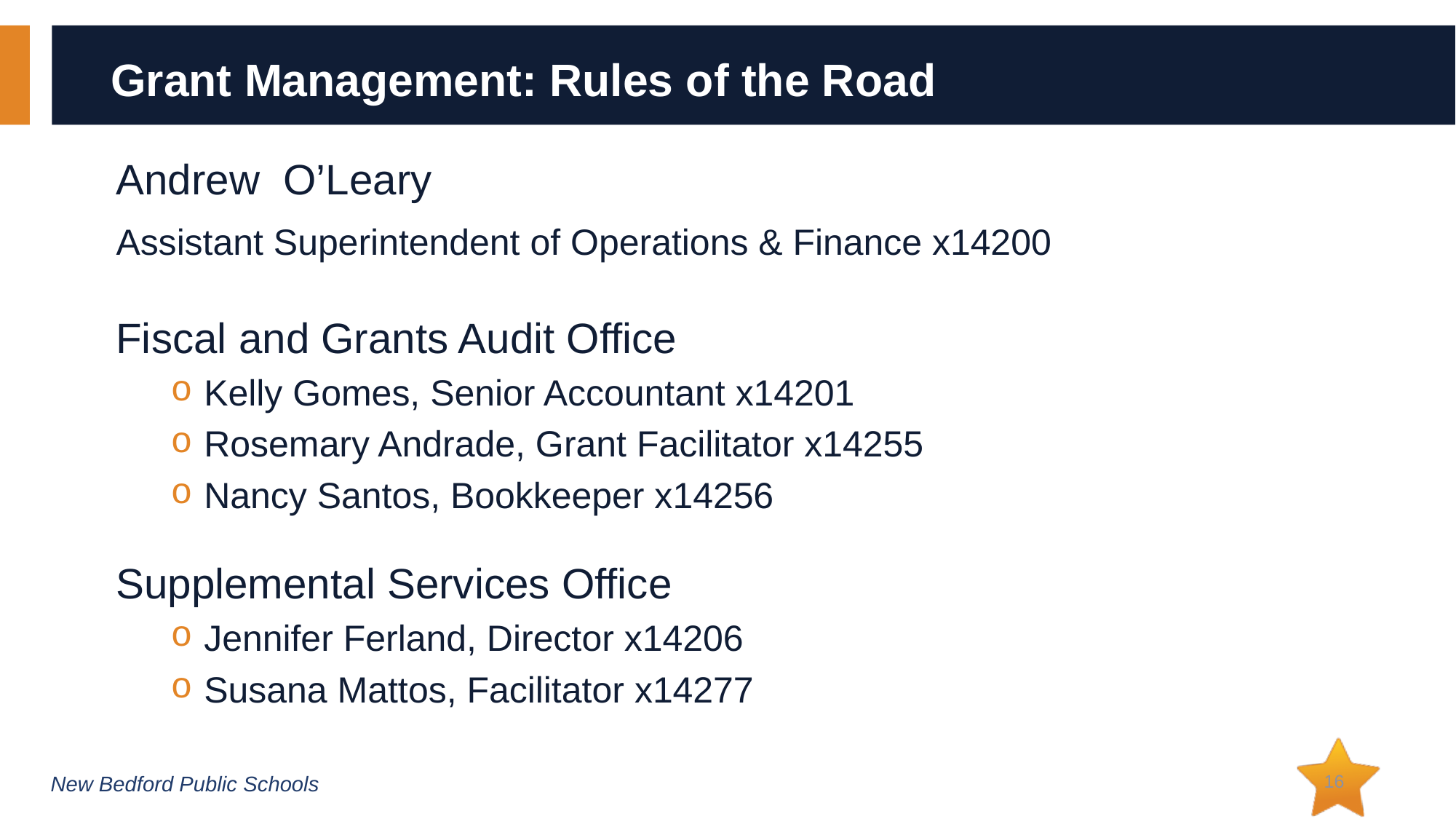

# Grant Management: Rules of the Road
Andrew  O’Leary
Assistant Superintendent of Operations & Finance x14200

Fiscal and Grants Audit Office
Kelly Gomes, Senior Accountant x14201
Rosemary Andrade, Grant Facilitator x14255
Nancy Santos, Bookkeeper x14256

Supplemental Services Office
Jennifer Ferland, Director x14206
Susana Mattos, Facilitator x14277
16
New Bedford Public Schools